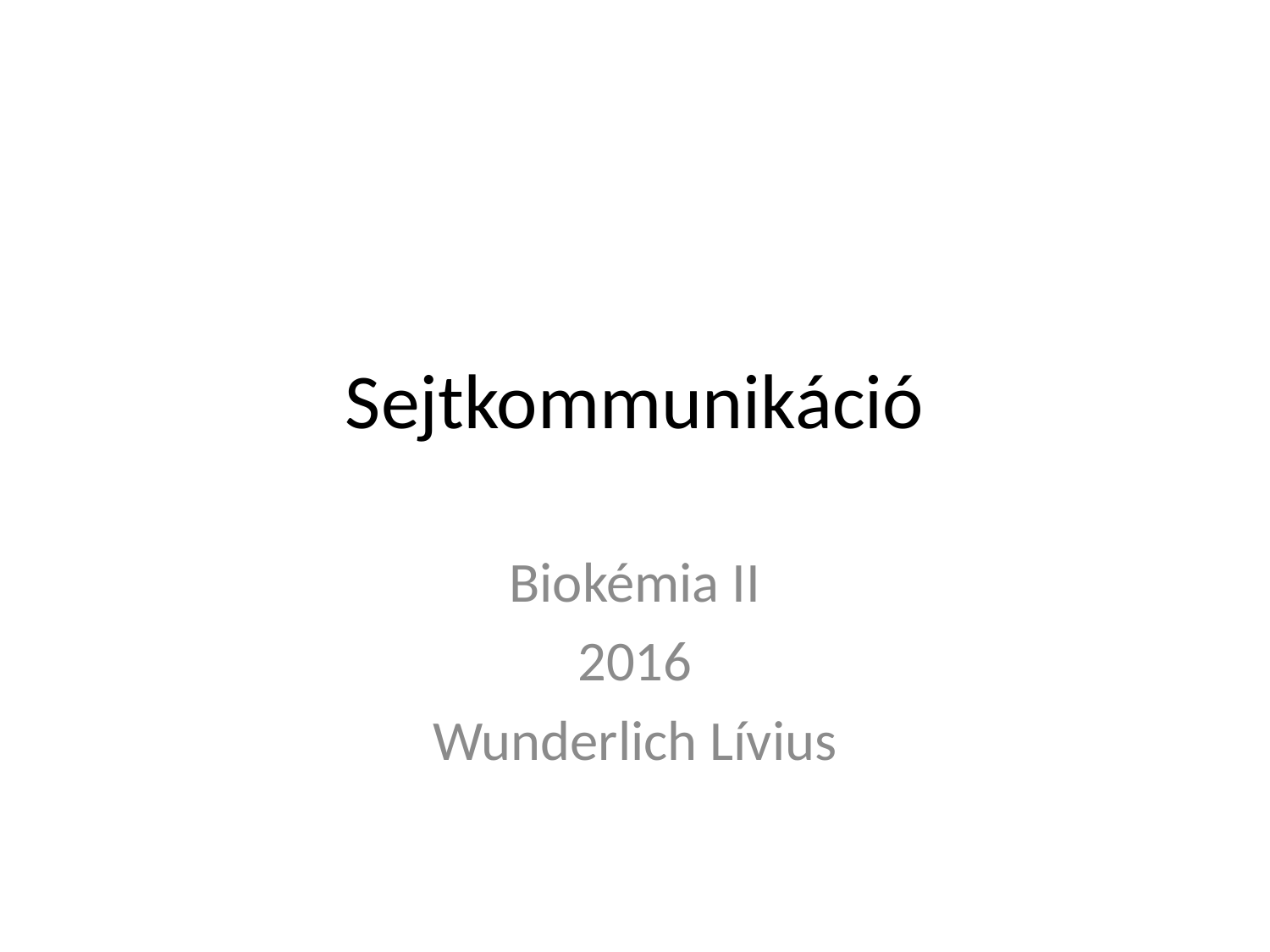

# Sejtkommunikáció
Biokémia II
2016
Wunderlich Lívius